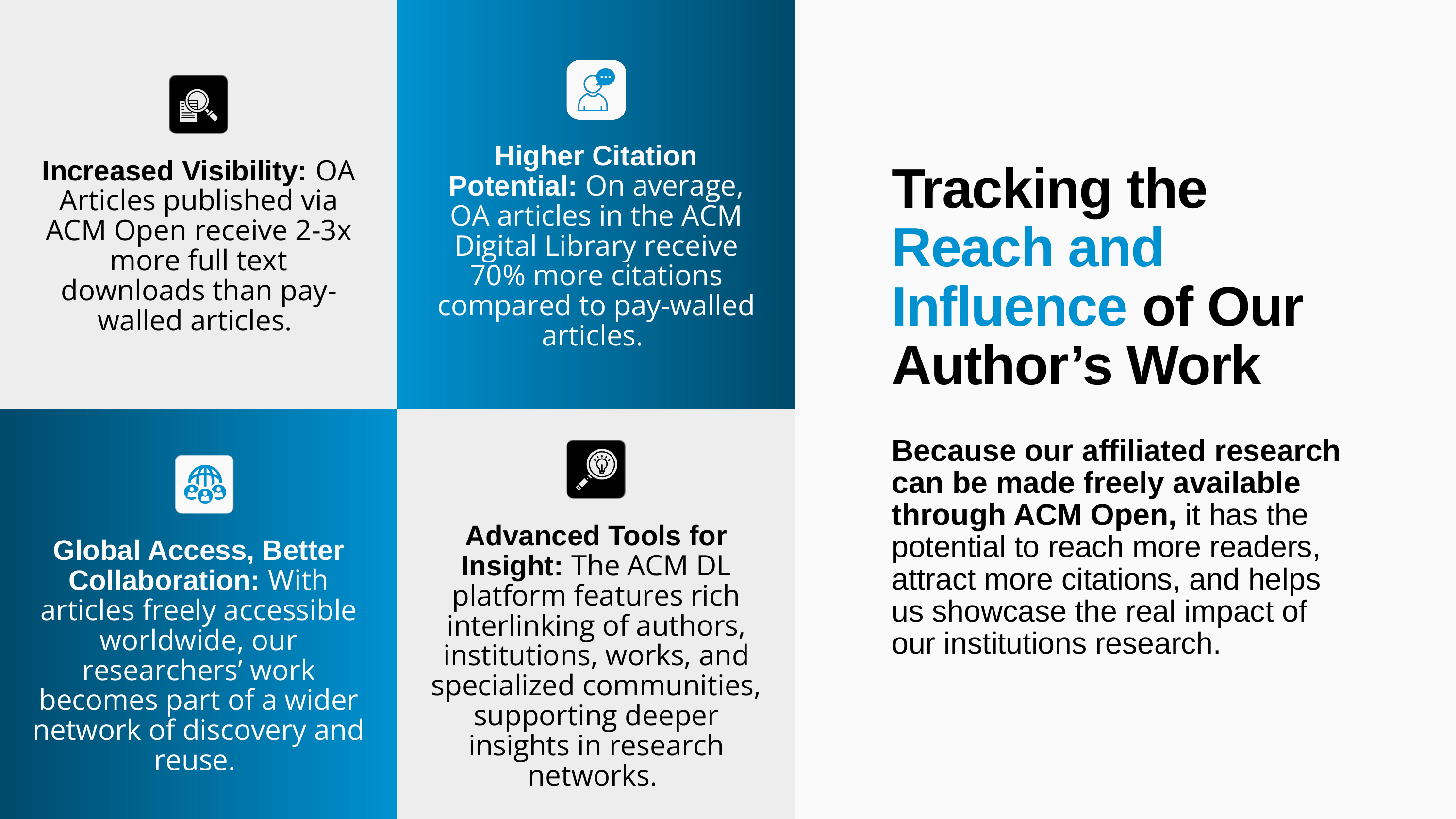

Higher Citation Potential: On average, OA articles in the ACM Digital Library receive 70% more citations compared to pay-walled articles.
Tracking the Reach and Influence of Our Author’s Work
Because our affiliated research can be made freely available through ACM Open, it has the potential to reach more readers, attract more citations, and helps us showcase the real impact of our institutions research.
Increased Visibility: OA Articles published via ACM Open receive 2-3x more full text downloads than pay-walled articles.

Advanced Tools for Insight: The ACM DL platform features rich interlinking of authors, institutions, works, and specialized communities, supporting deeper insights in research networks.
Global Access, Better Collaboration: With articles freely accessible worldwide, our researchers’ work becomes part of a wider network of discovery and reuse.